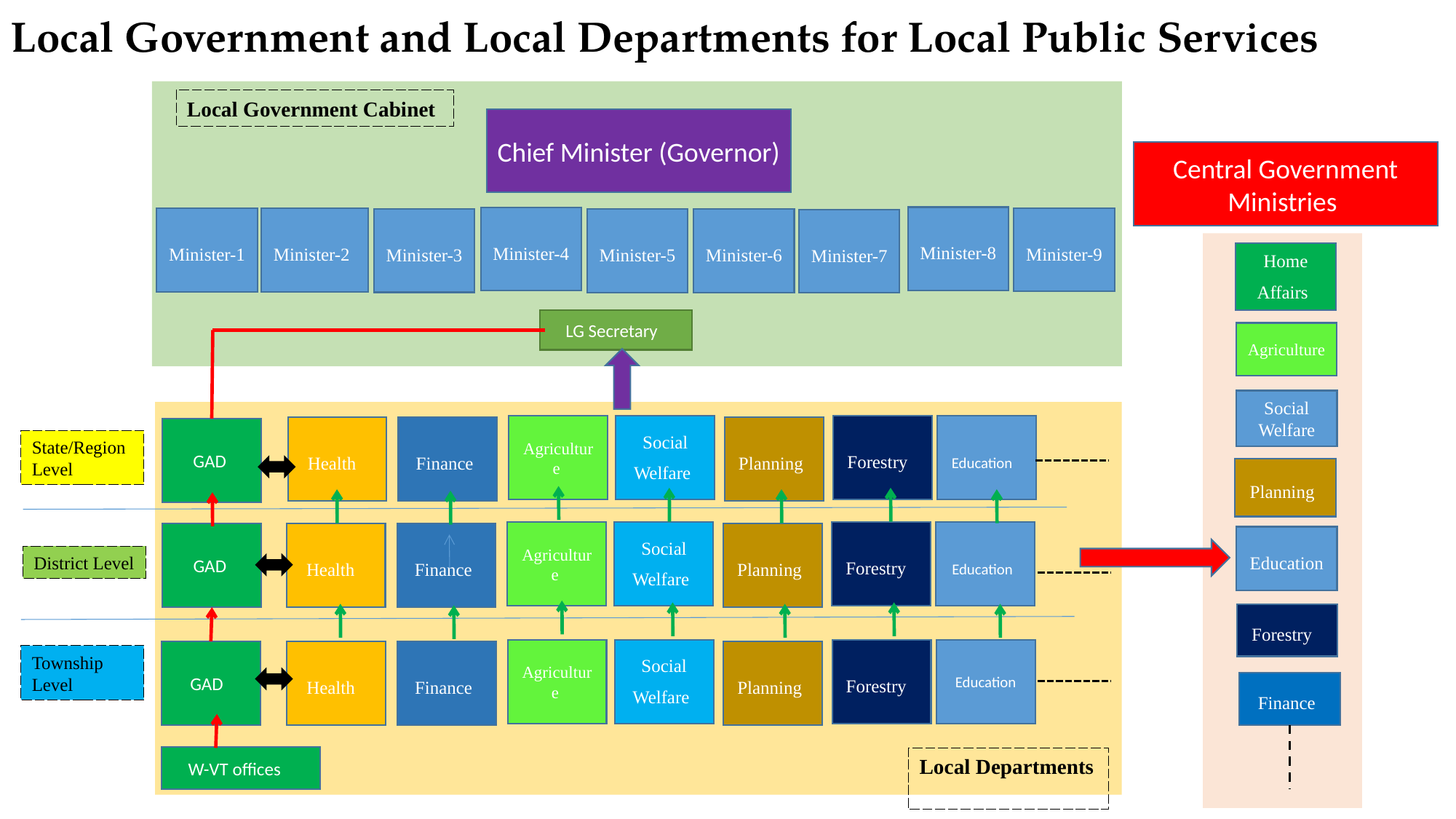

Local Government and Local Departments for Local Public Services

Local Government Cabinet
Chief Minister (Governor)
Central Government Ministries
Minister-8
Minister-4
Minister-9
Minister-1
Minister-2
Minister-3
Minister-6
Minister-5
Minister-7

Home Affairs
LG Secretary

Agriculture
Social Welfare
Forestry
Education
Health
Finance
Planning
GAD
Agriculture
Social Welfare
Forestry
Education
GAD
Health
Finance
Planning
Agriculture
Social Welfare
Forestry
Education
GAD
Health
Finance
Planning
W-VT offices
Agriculture

Social Welfare
State/Region Level

Planning
Education

District Level

Forestry
Township Level

Finance
Local Departments
8